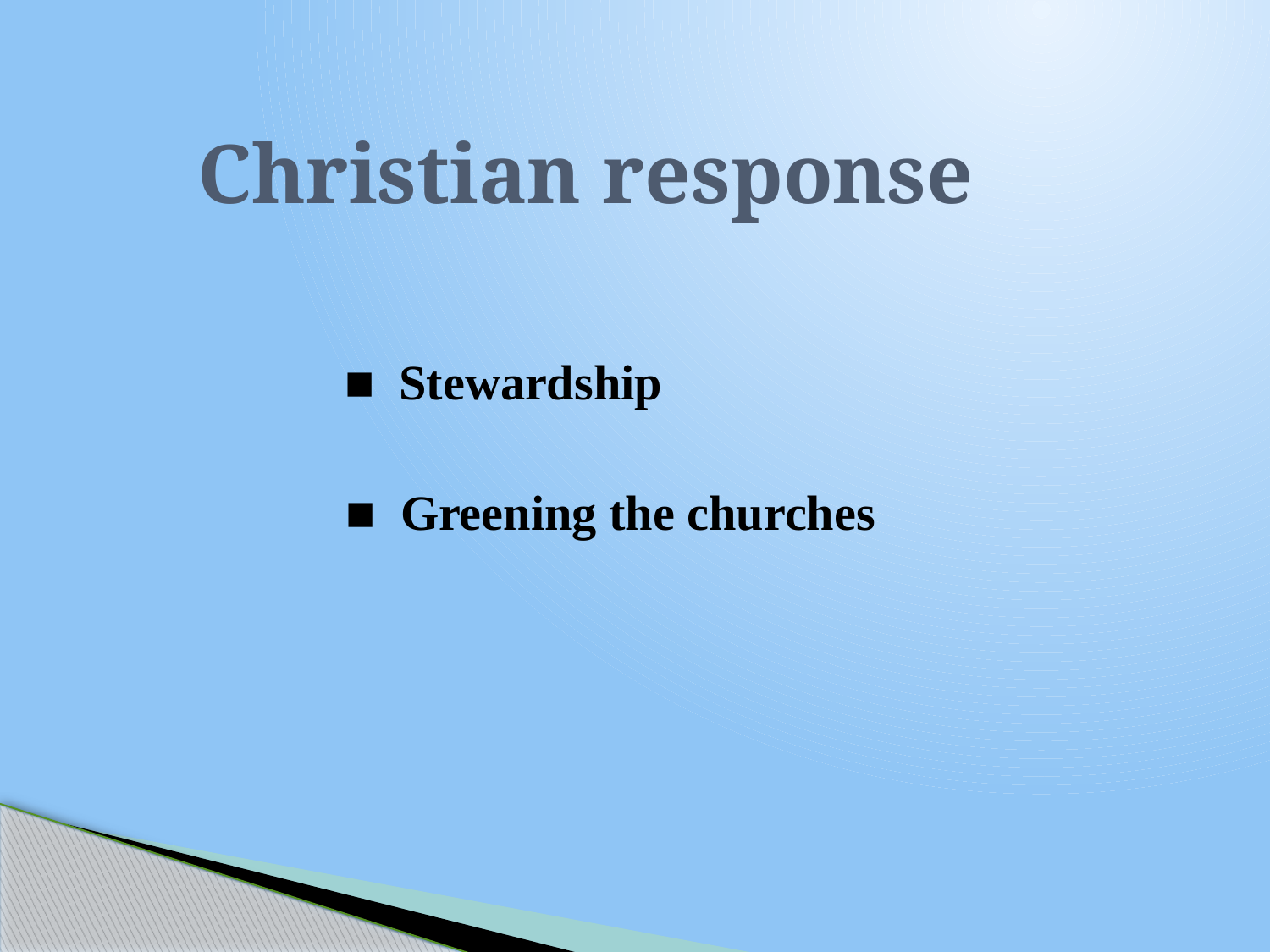

# Christian response

		 ■  Stewardship

		 ■  Greening the churches